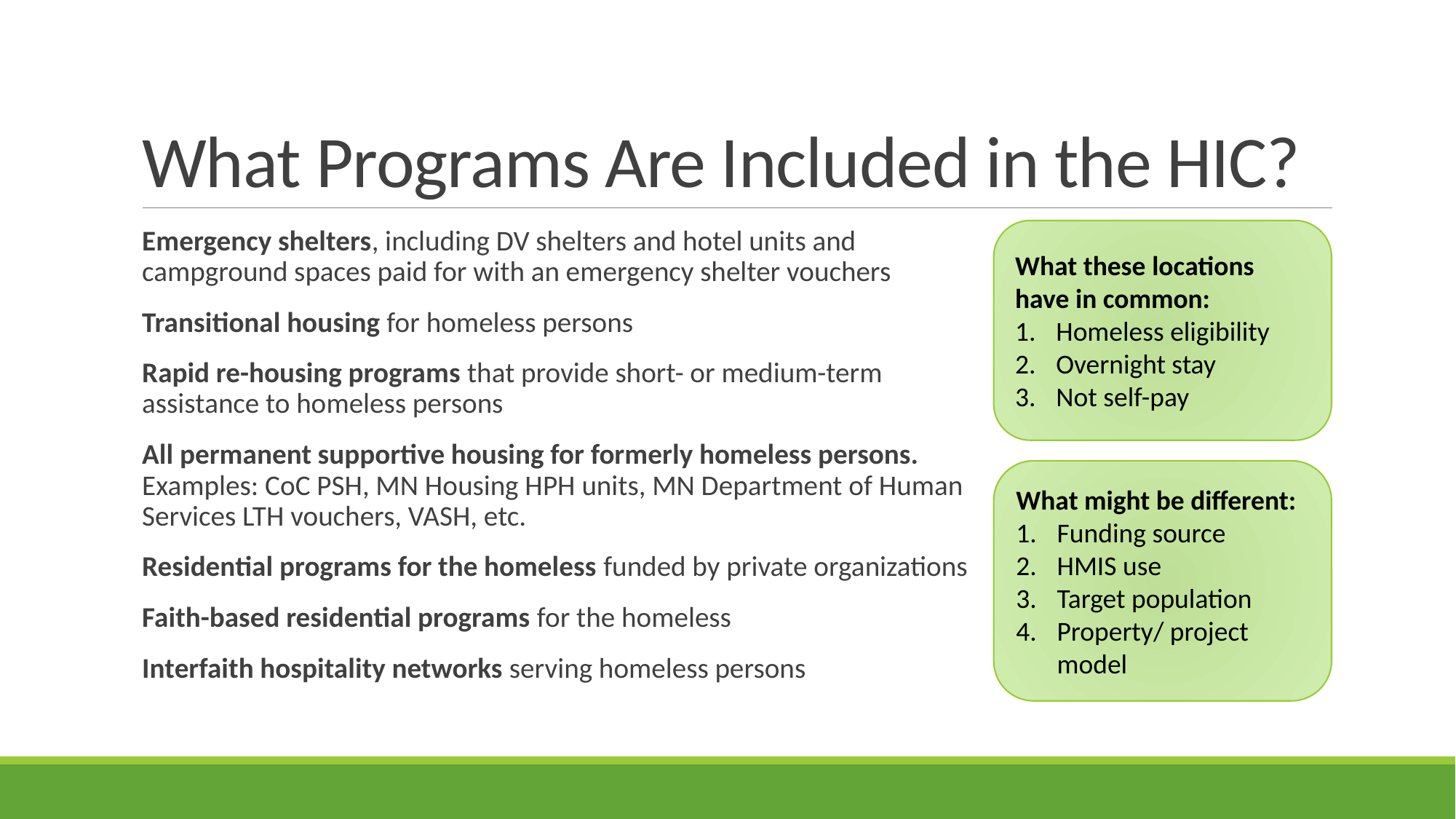

# What Programs Are Included in the HIC?
Emergency shelters, including DV shelters and hotel units and campground spaces paid for with an emergency shelter vouchers
Transitional housing for homeless persons
Rapid re-housing programs that provide short- or medium-term assistance to homeless persons
All permanent supportive housing for formerly homeless persons. Examples: CoC PSH, MN Housing HPH units, MN Department of Human Services LTH vouchers, VASH, etc.
Residential programs for the homeless funded by private organizations
Faith-based residential programs for the homeless
Interfaith hospitality networks serving homeless persons
What these locations have in common:
Homeless eligibility
Overnight stay
Not self-pay
What might be different:
Funding source
HMIS use
Target population
Property/ project model